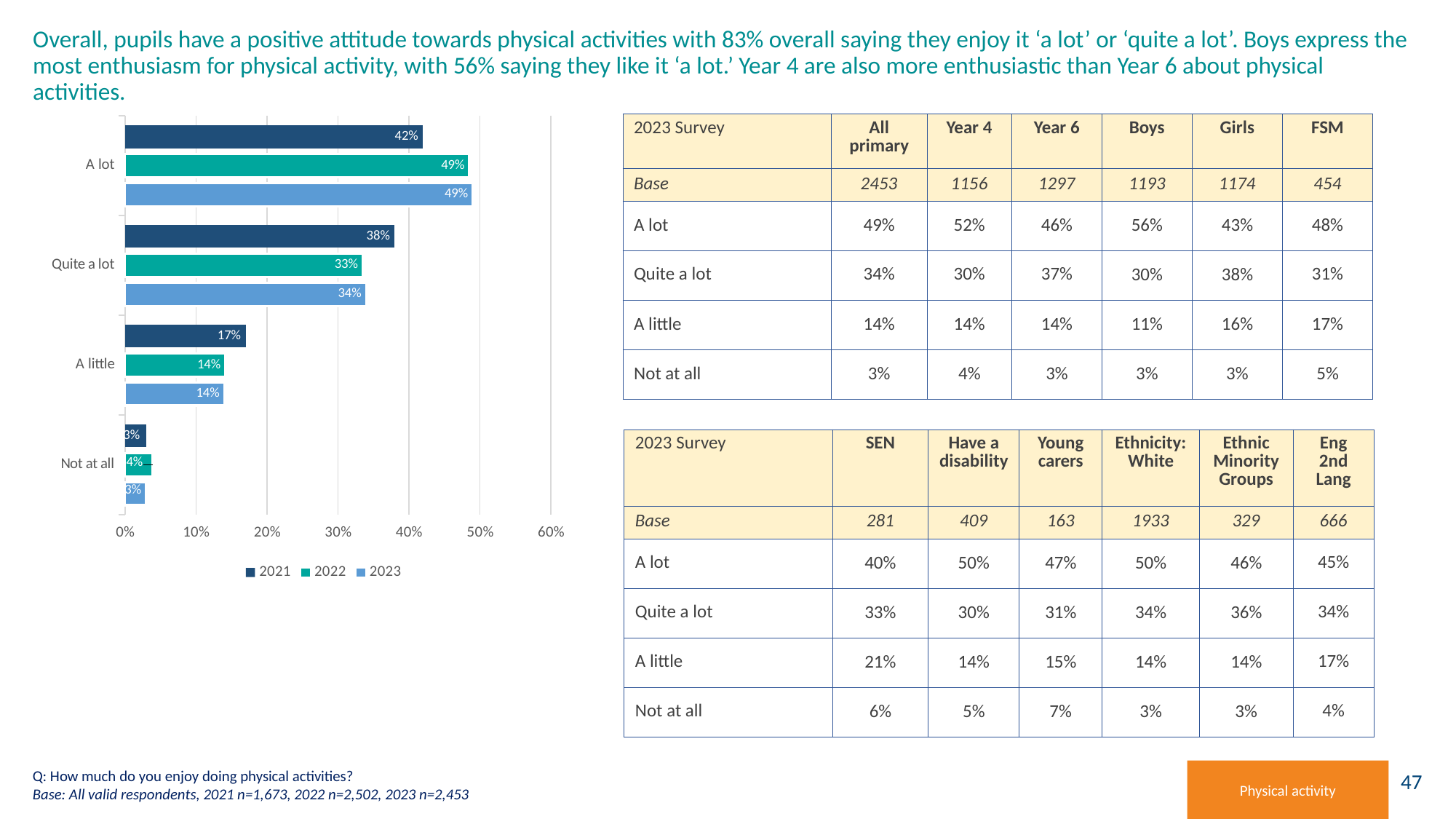

# Overall, pupils have a positive attitude towards physical activities with 83% overall saying they enjoy it ‘a lot’ or ‘quite a lot’. Boys express the most enthusiasm for physical activity, with 56% saying they like it ‘a lot.’ Year 4 are also more enthusiastic than Year 6 about physical activities.

### Chart

| Category | 2023 | 2022 | 2021 |
|---|---|---|---|
| Not at all | 0.03 | 0.0383693045563549 | 0.03 |
| A little | 0.14 | 0.141486810551559 | 0.17 |
| Quite a lot | 0.34 | 0.334932054356515 | 0.38 |
| A lot | 0.49 | 0.485211830535572 | 0.42 |
| 2023 Survey | All primary | Year 4 | Year 6 | Boys | Girls | FSM |
| --- | --- | --- | --- | --- | --- | --- |
| Base | 2453 | 1156 | 1297 | 1193 | 1174 | 454 |
| A lot | 49% | 52% | 46% | 56% | 43% | 48% |
| Quite a lot | 34% | 30% | 37% | 30% | 38% | 31% |
| A little | 14% | 14% | 14% | 11% | 16% | 17% |
| Not at all | 3% | 4% | 3% | 3% | 3% | 5% |
| 2023 Survey | SEN | Have a disability | Young carers | Ethnicity: White | Ethnic Minority Groups | Eng 2nd Lang |
| --- | --- | --- | --- | --- | --- | --- |
| Base | 281 | 409 | 163 | 1933 | 329 | 666 |
| A lot | 40% | 50% | 47% | 50% | 46% | 45% |
| Quite a lot | 33% | 30% | 31% | 34% | 36% | 34% |
| A little | 21% | 14% | 15% | 14% | 14% | 17% |
| Not at all | 6% | 5% | 7% | 3% | 3% | 4% |
Q: How much do you enjoy doing physical activities?
Base: All valid respondents, 2021 n=1,673, 2022 n=2,502, 2023 n=2,453
Physical activity